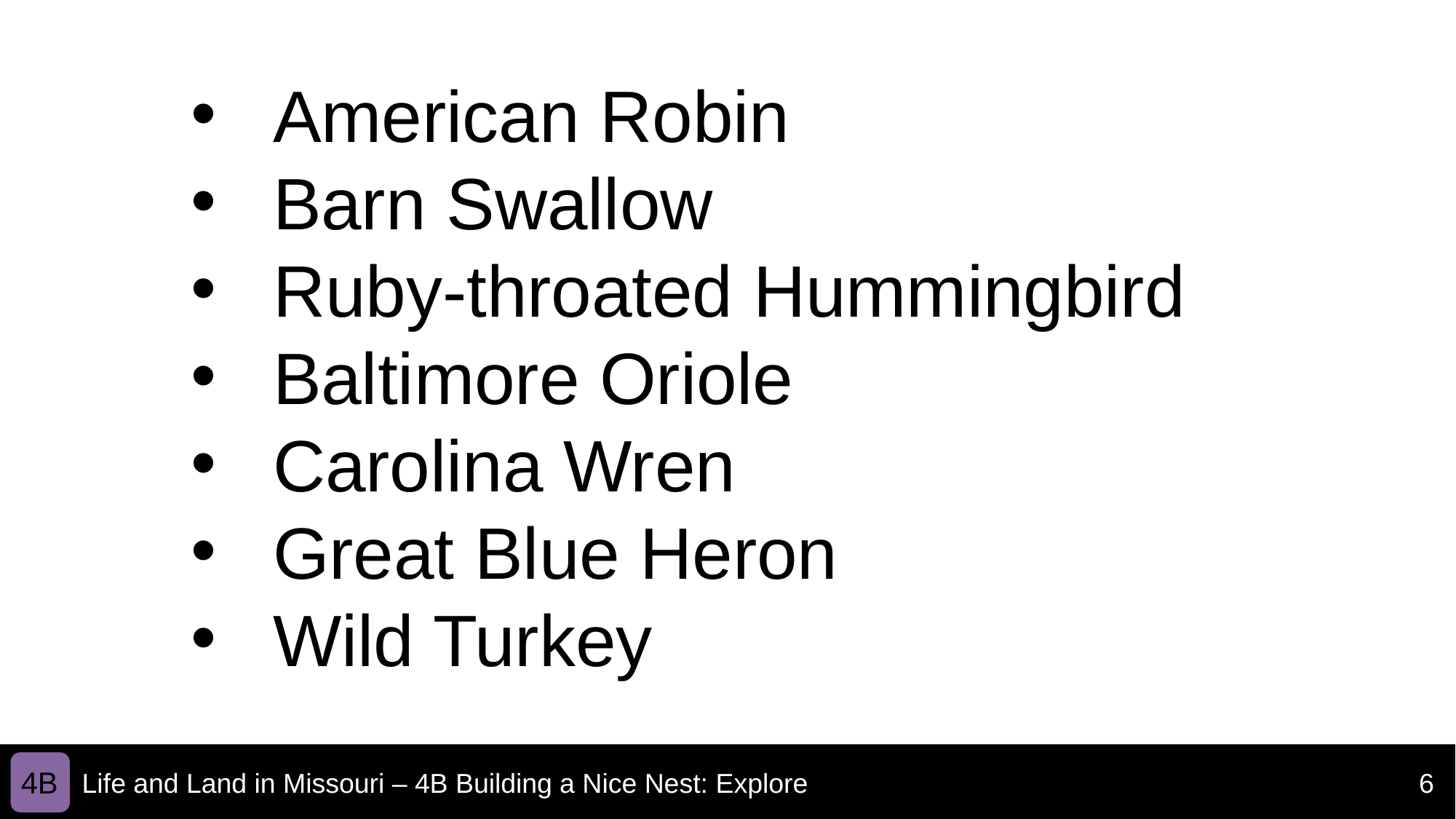

American Robin
Barn Swallow
Ruby-throated Hummingbird
Baltimore Oriole
Carolina Wren
Great Blue Heron
Wild Turkey

4B
Life and Land in Missouri – 4B Building a Nice Nest: Explore
6